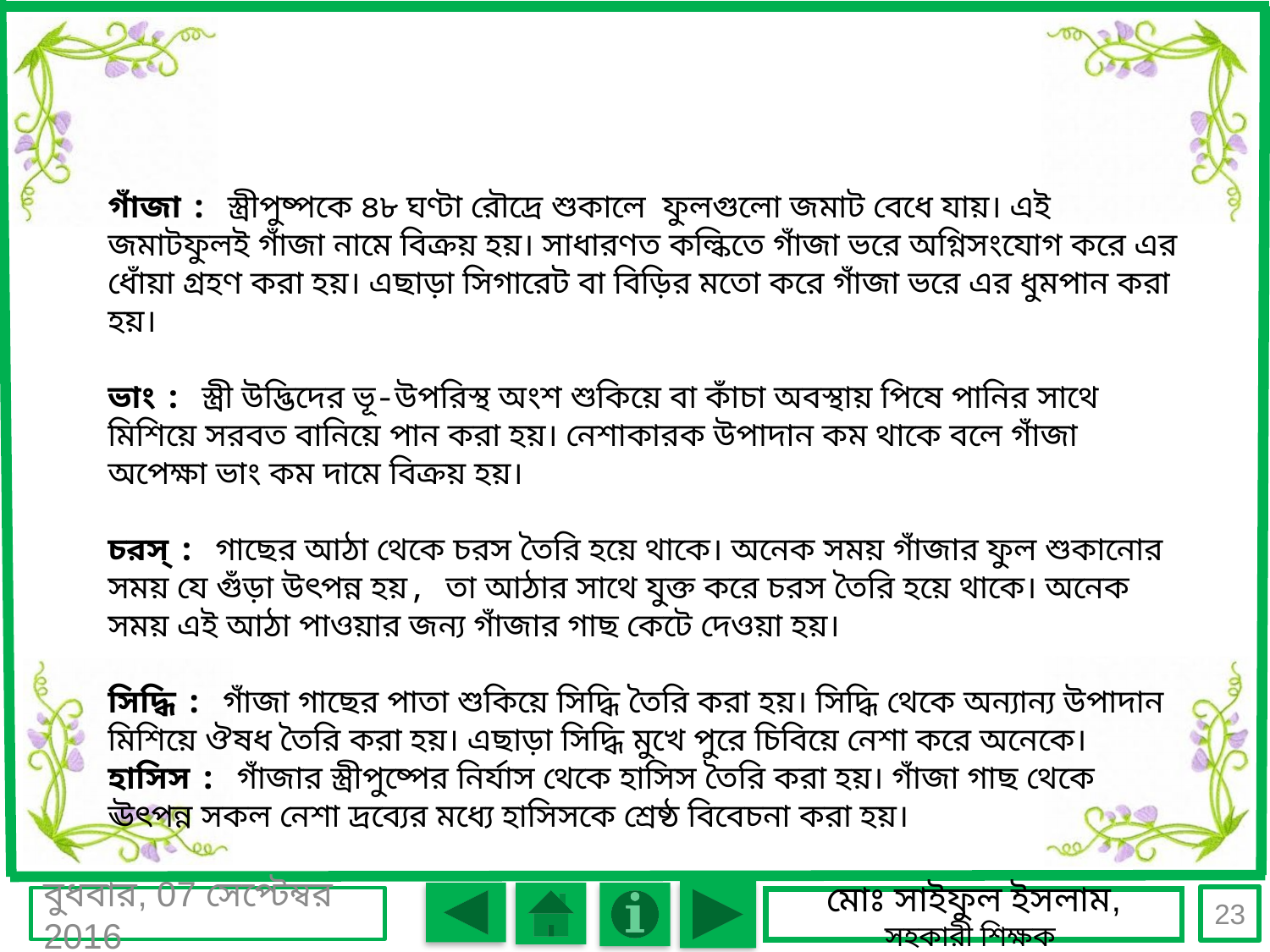

গাঁজা : স্ত্রীপুষ্পকে ৪৮ ঘণ্টা রৌদ্রে শুকালে  ফুলগুলো জমাট বেধে যায়। এই জমাটফুলই গাঁজা নামে বিক্রয় হয়। সাধারণত কল্কিতে গাঁজা ভরে অগ্নিসংযোগ করে এর ধোঁয়া গ্রহণ করা হয়। এছাড়া সিগারেট বা বিড়ির মতো করে গাঁজা ভরে এর ধুমপান করা হয়।
ভাং : স্ত্রী উদ্ভিদের ভূ-উপরিস্থ অংশ শুকিয়ে বা কাঁচা অবস্থায় পিষে পানির সাথে মিশিয়ে সরবত বানিয়ে পান করা হয়। নেশাকারক উপাদান কম থাকে বলে গাঁজা অপেক্ষা ভাং কম দামে বিক্রয় হয়।
চরস্ : গাছের আঠা থেকে চরস তৈরি হয়ে থাকে। অনেক সময় গাঁজার ফুল শুকানোর সময় যে গুঁড়া উৎপন্ন হয়, তা আঠার সাথে যুক্ত করে চরস তৈরি হয়ে থাকে। অনেক সময় এই আঠা পাওয়ার জন্য গাঁজার গাছ কেটে দেওয়া হয়।
সিদ্ধি : গাঁজা গাছের পাতা শুকিয়ে সিদ্ধি তৈরি করা হয়। সিদ্ধি থেকে অন্যান্য উপাদান মিশিয়ে ঔষধ তৈরি করা হয়। এছাড়া সিদ্ধি মুখে পুরে চিবিয়ে নেশা করে অনেকে।
হাসিস : গাঁজার স্ত্রীপুষ্পের নির্যাস থেকে হাসিস তৈরি করা হয়। গাঁজা গাছ থেকে ঊৎপন্ন সকল নেশা দ্রব্যের মধ্যে হাসিসকে শ্রেষ্ঠ বিবেচনা করা হয়।
23
বুধবার, 07 সেপ্টেম্বর 2016